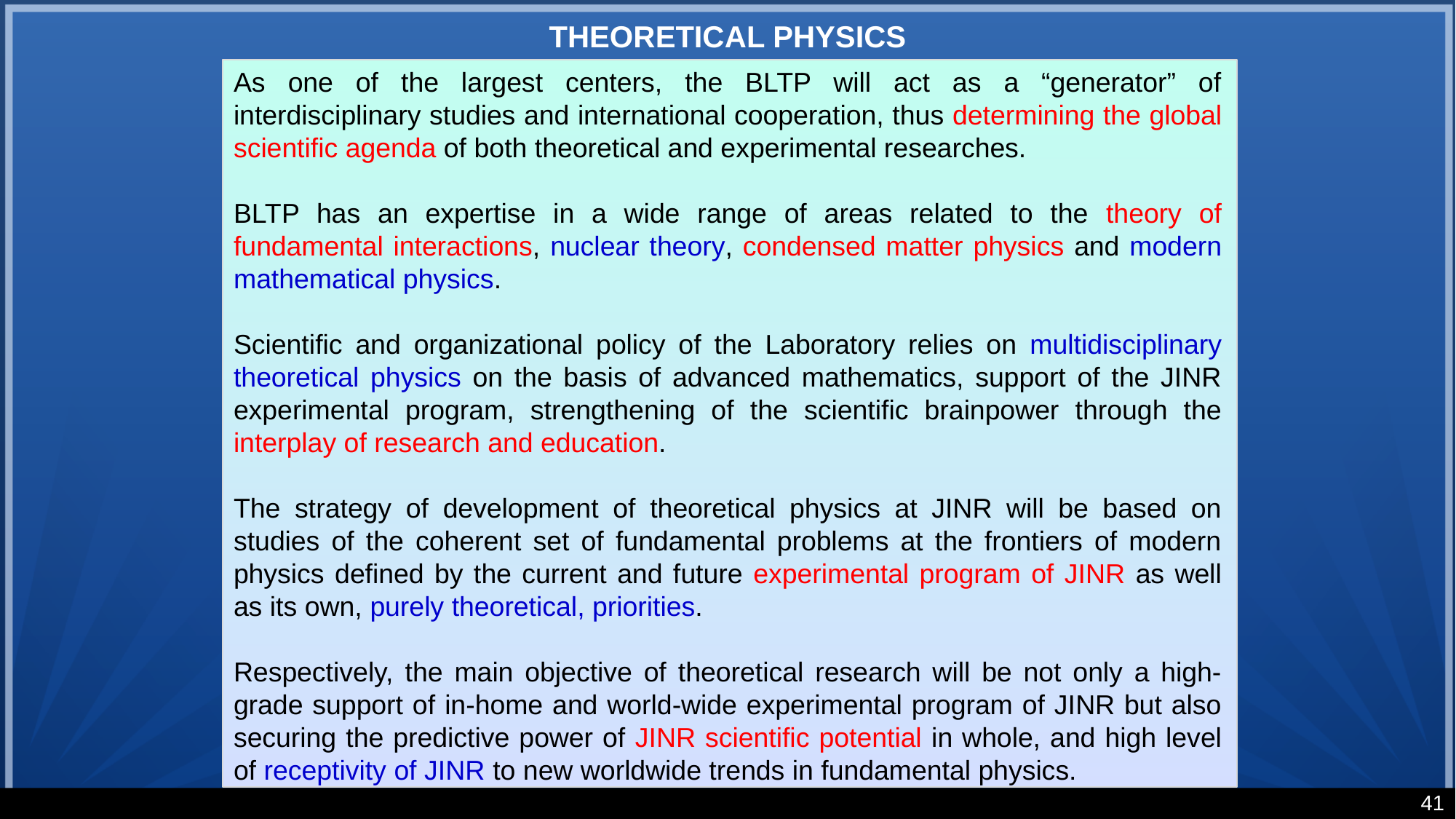

THEORETICAL PHYSICS

As one of the largest centers, the BLTP will act as a “generator” of interdisciplinary studies and international cooperation, thus determining the global scientific agenda of both theoretical and experimental researches.

BLTP has an expertise in a wide range of areas related to the theory of fundamental interactions, nuclear theory, condensed matter physics and modern mathematical physics.

Scientific and organizational policy of the Laboratory relies on multidisciplinary theoretical physics on the basis of advanced mathematics, support of the JINR experimental program, strengthening of the scientific brainpower through the interplay of research and education.

The strategy of development of theoretical physics at JINR will be based on studies of the coherent set of fundamental problems at the frontiers of modern physics defined by the current and future experimental program of JINR as well as its own, purely theoretical, priorities.

Respectively, the main objective of theoretical research will be not only a high-grade support of in-home and world-wide experimental program of JINR but also securing the predictive power of JINR scientific potential in whole, and high level of receptivity of JINR to new worldwide trends in fundamental physics.